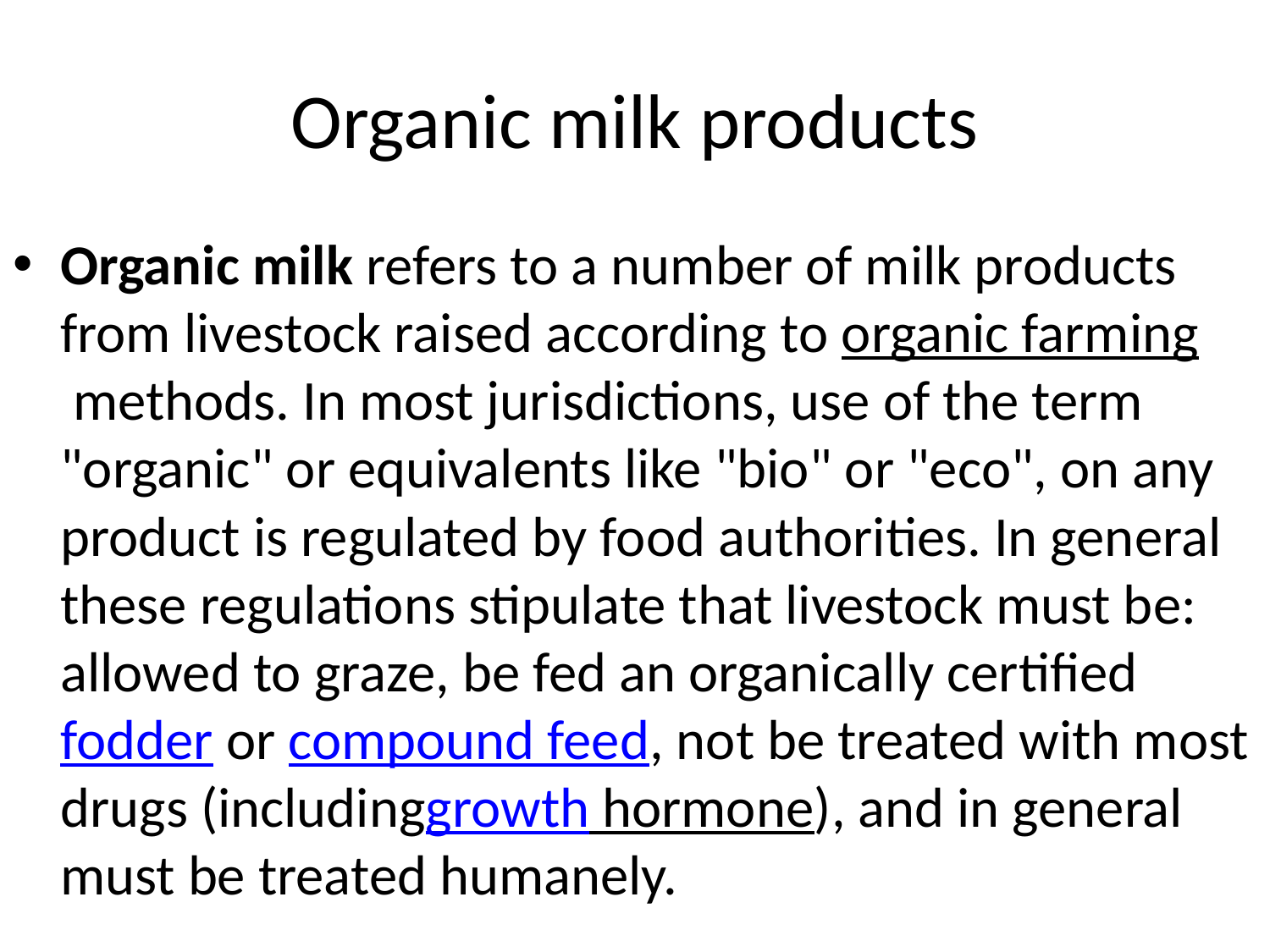

# Organic milk products
Organic milk refers to a number of milk products from livestock raised according to organic farming methods. In most jurisdictions, use of the term "organic" or equivalents like "bio" or "eco", on any product is regulated by food authorities. In general these regulations stipulate that livestock must be: allowed to graze, be fed an organically certified fodder or compound feed, not be treated with most drugs (includinggrowth hormone), and in general must be treated humanely.